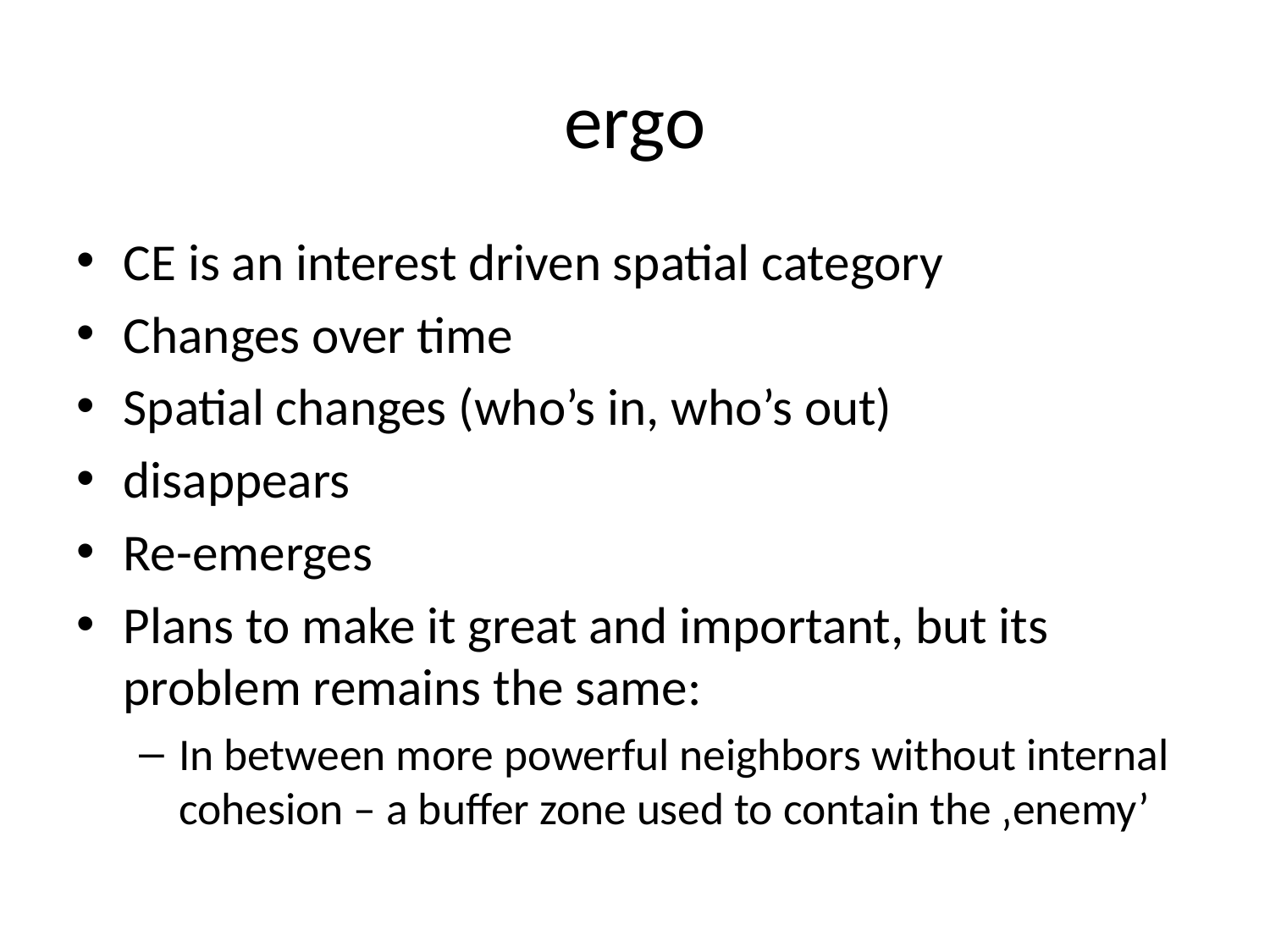

# ergo
CE is an interest driven spatial category
Changes over time
Spatial changes (who’s in, who’s out)
disappears
Re-emerges
Plans to make it great and important, but its problem remains the same:
In between more powerful neighbors without internal cohesion – a buffer zone used to contain the ‚enemy’